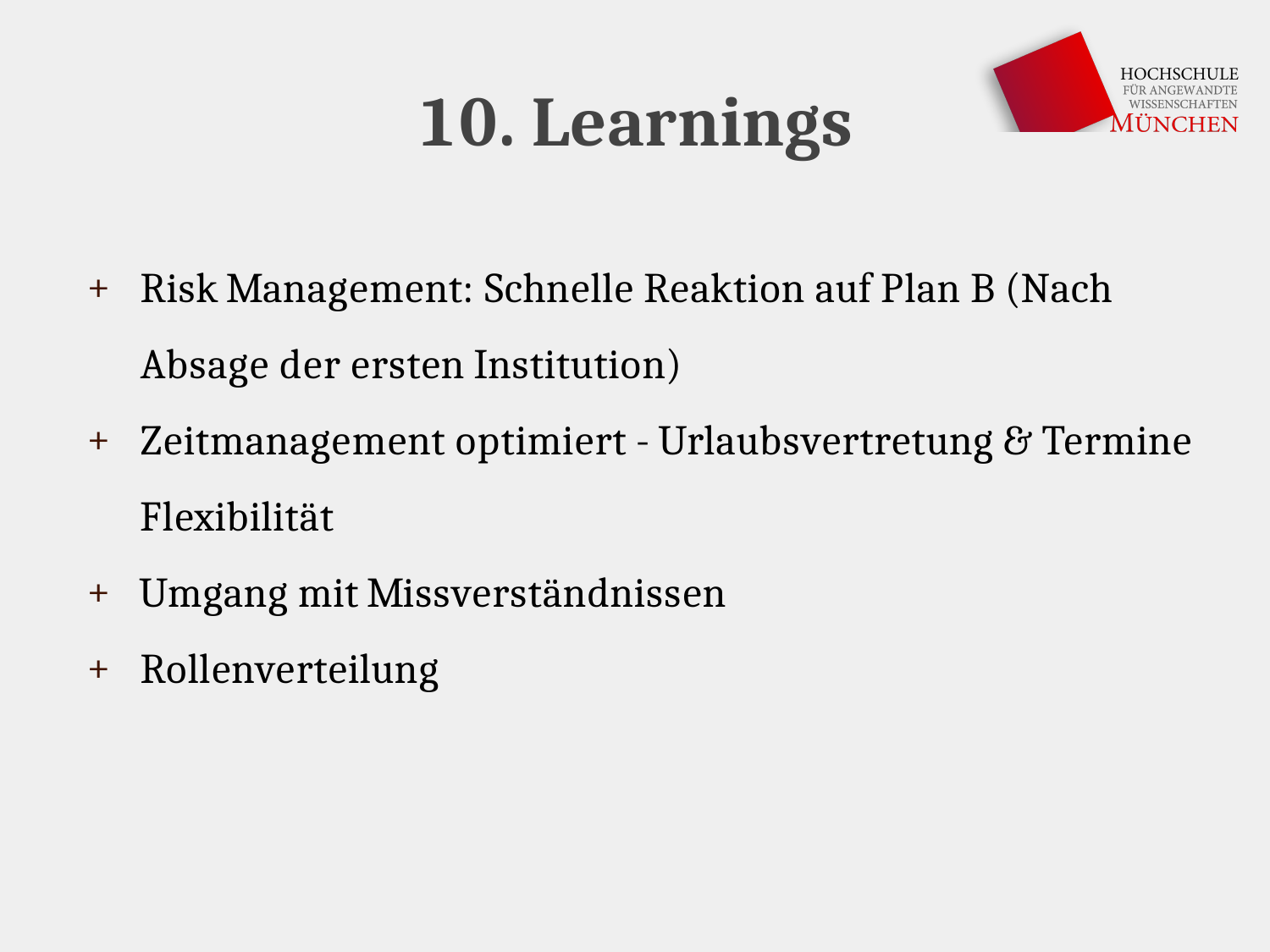

# 10. Learnings
Risk Management: Schnelle Reaktion auf Plan B (Nach Absage der ersten Institution)
Zeitmanagement optimiert - Urlaubsvertretung & Termine Flexibilität
Umgang mit Missverständnissen
Rollenverteilung